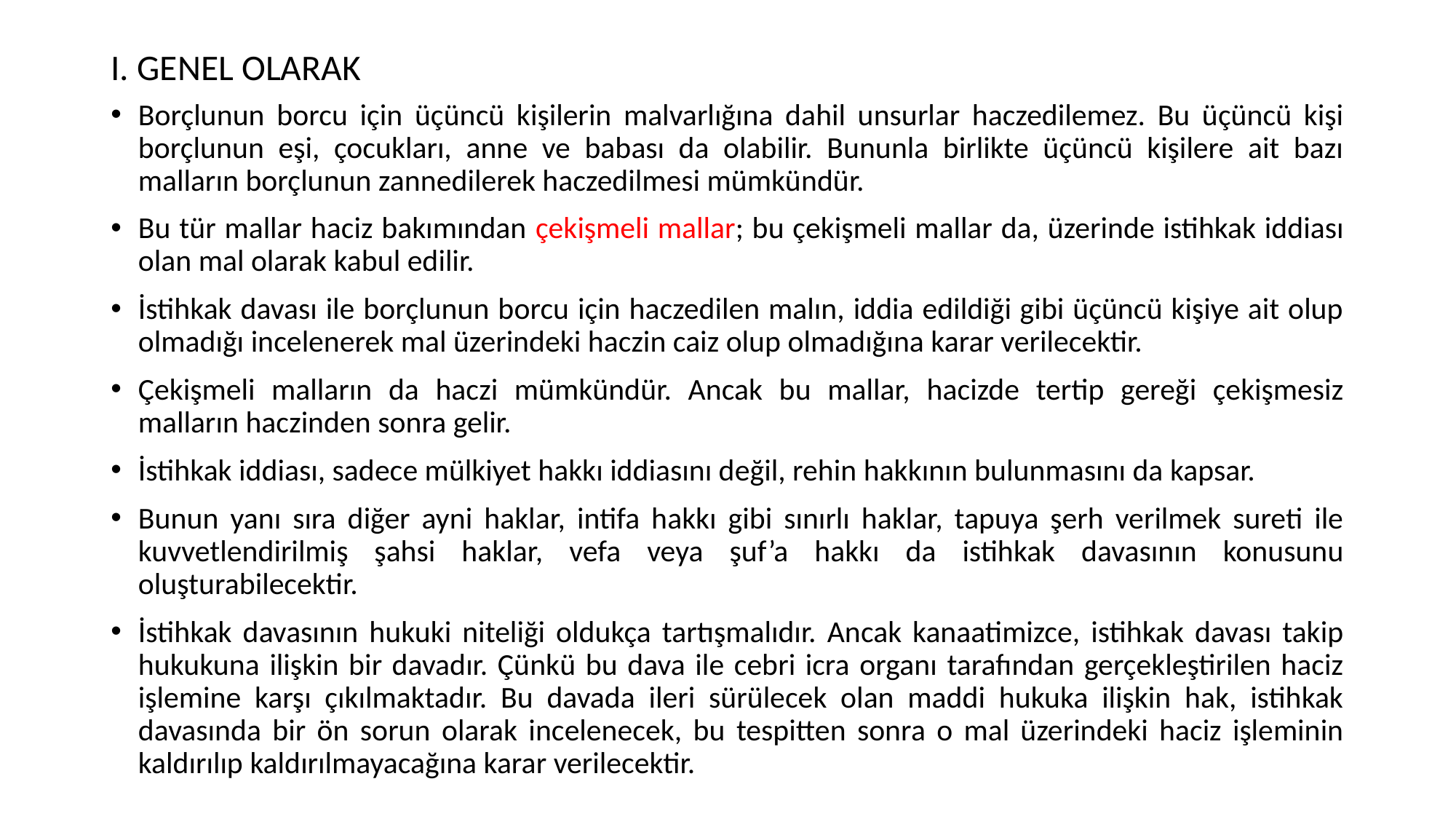

# I. GENEL OLARAK
Borçlunun borcu için üçüncü kişilerin malvarlığına dahil unsurlar haczedilemez. Bu üçüncü kişi borçlunun eşi, çocukları, anne ve babası da olabilir. Bununla birlikte üçüncü kişilere ait bazı malların borçlunun zannedilerek haczedilmesi mümkündür.
Bu tür mallar haciz bakımından çekişmeli mallar; bu çekişmeli mallar da, üzerinde istihkak iddiası olan mal olarak kabul edilir.
İstihkak davası ile borçlunun borcu için haczedilen malın, iddia edildiği gibi üçüncü kişiye ait olup olmadığı incelenerek mal üzerindeki haczin caiz olup olmadığına karar verilecektir.
Çekişmeli malların da haczi mümkündür. Ancak bu mallar, hacizde tertip gereği çekişmesiz malların haczinden sonra gelir.
İstihkak iddiası, sadece mülkiyet hakkı iddiasını değil, rehin hakkının bulunmasını da kapsar.
Bunun yanı sıra diğer ayni haklar, intifa hakkı gibi sınırlı haklar, tapuya şerh verilmek sureti ile kuvvetlendirilmiş şahsi haklar, vefa veya şuf’a hakkı da istihkak davasının konusunu oluşturabilecektir.
İstihkak davasının hukuki niteliği oldukça tartışmalıdır. Ancak kanaatimizce, istihkak davası takip hukukuna ilişkin bir davadır. Çünkü bu dava ile cebri icra organı tarafından gerçekleştirilen haciz işlemine karşı çıkılmaktadır. Bu davada ileri sürülecek olan maddi hukuka ilişkin hak, istihkak davasında bir ön sorun olarak incelenecek, bu tespitten sonra o mal üzerindeki haciz işleminin kaldırılıp kaldırılmayacağına karar verilecektir.